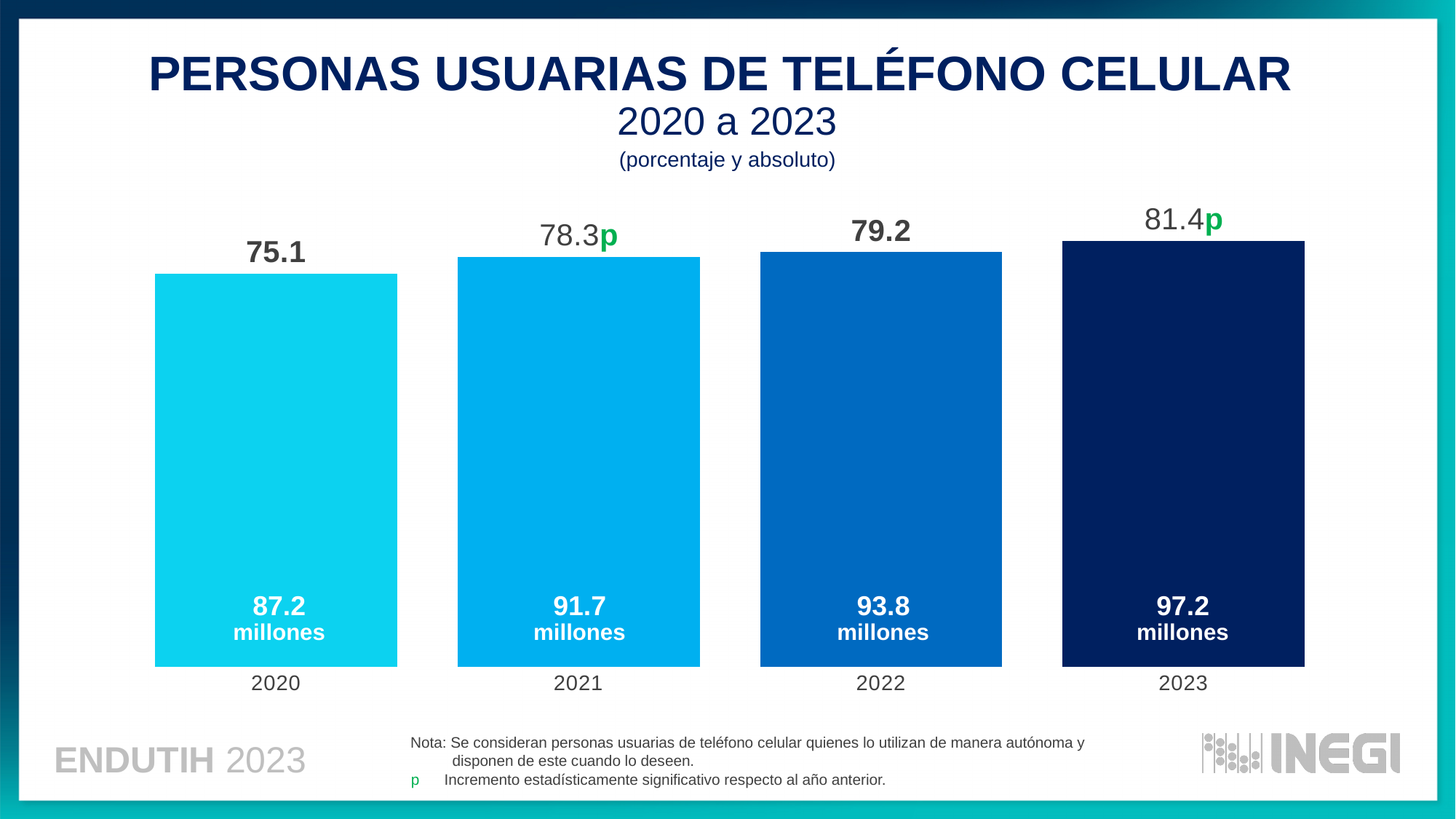

PERSONAS USUARIAS DE TELÉFONO CELULAR
2020 a 2023

### Chart

| Category | Porcentaje |
|---|---|
| 2020 | 75.14280507341927 |
| 2021 | 78.33314671982295 |
| 2022 | 79.23892347391542 |
| 2023 | 81.37992513633603 |
(porcentaje y absoluto)
87.2
millones
91.7
millones
93.8
millones
97.2
millones
Nota: Se consideran personas usuarias de teléfono celular quienes lo utilizan de manera autónoma y
          disponen de este cuando lo deseen.

p      Incremento estadísticamente significativo respecto al año anterior.